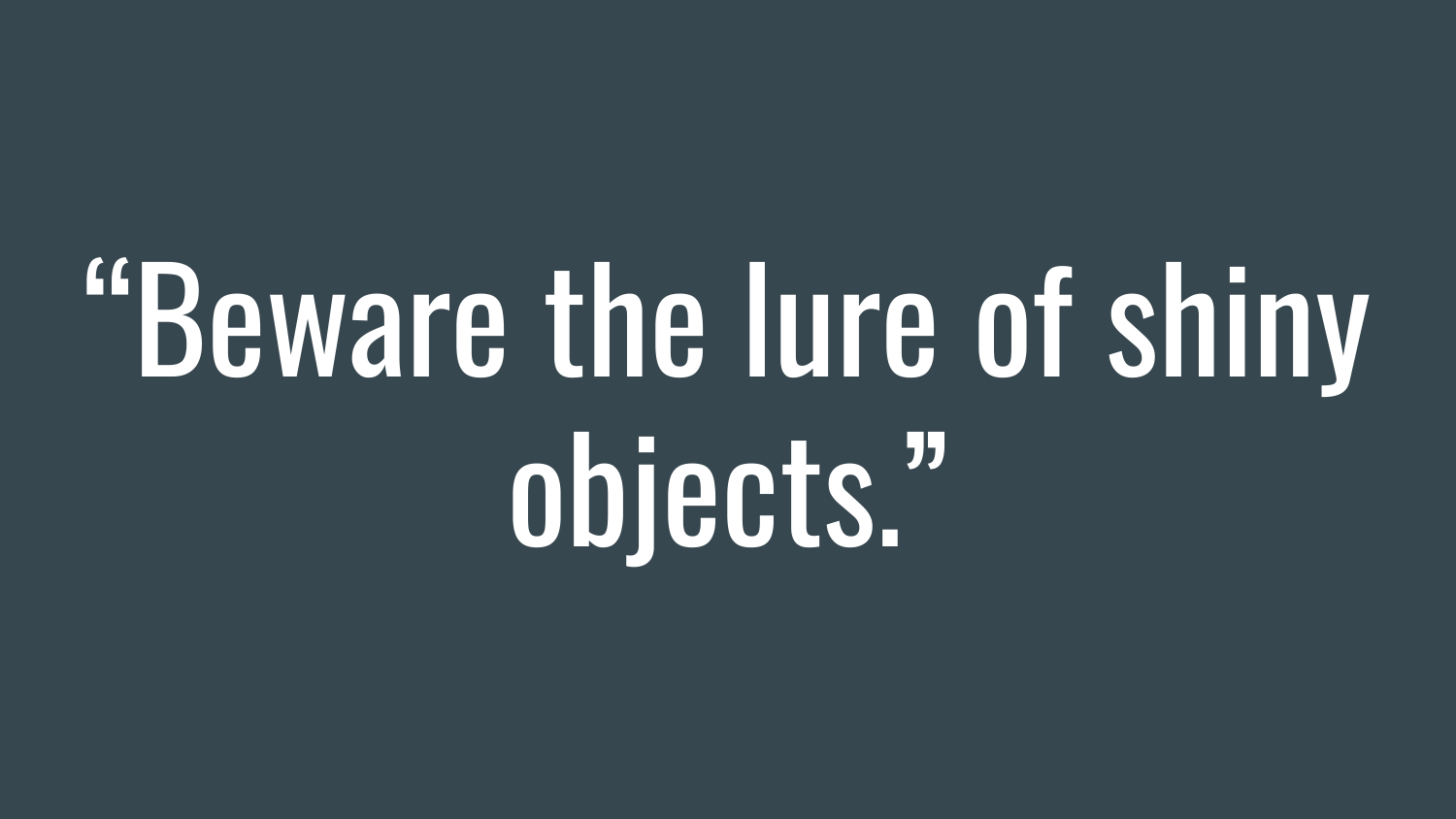

# “Beware the lure of shiny objects.”